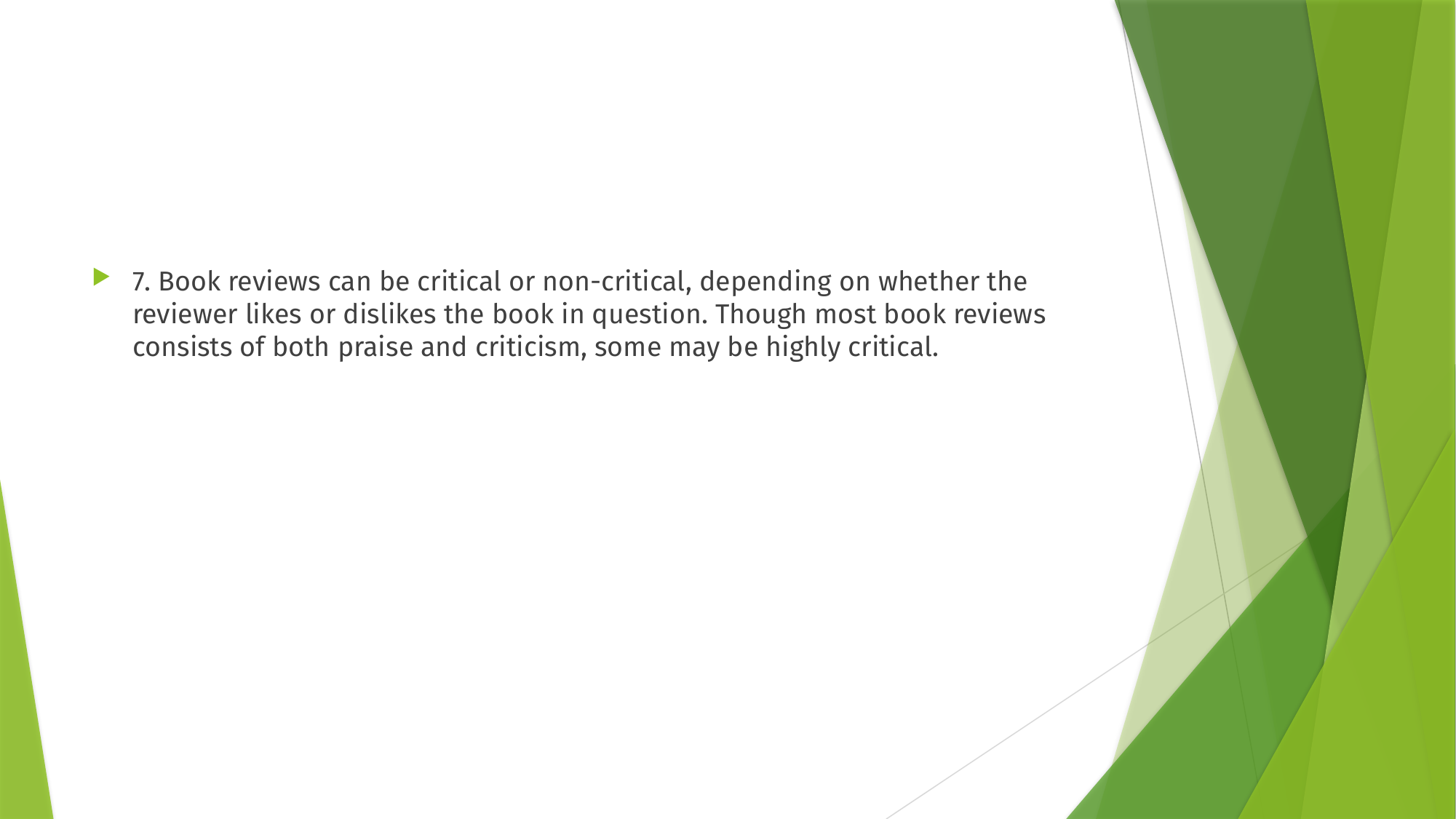

#
7. Book reviews can be critical or non-critical, depending on whether the reviewer likes or dislikes the book in question. Though most book reviews consists of both praise and criticism, some may be highly critical.